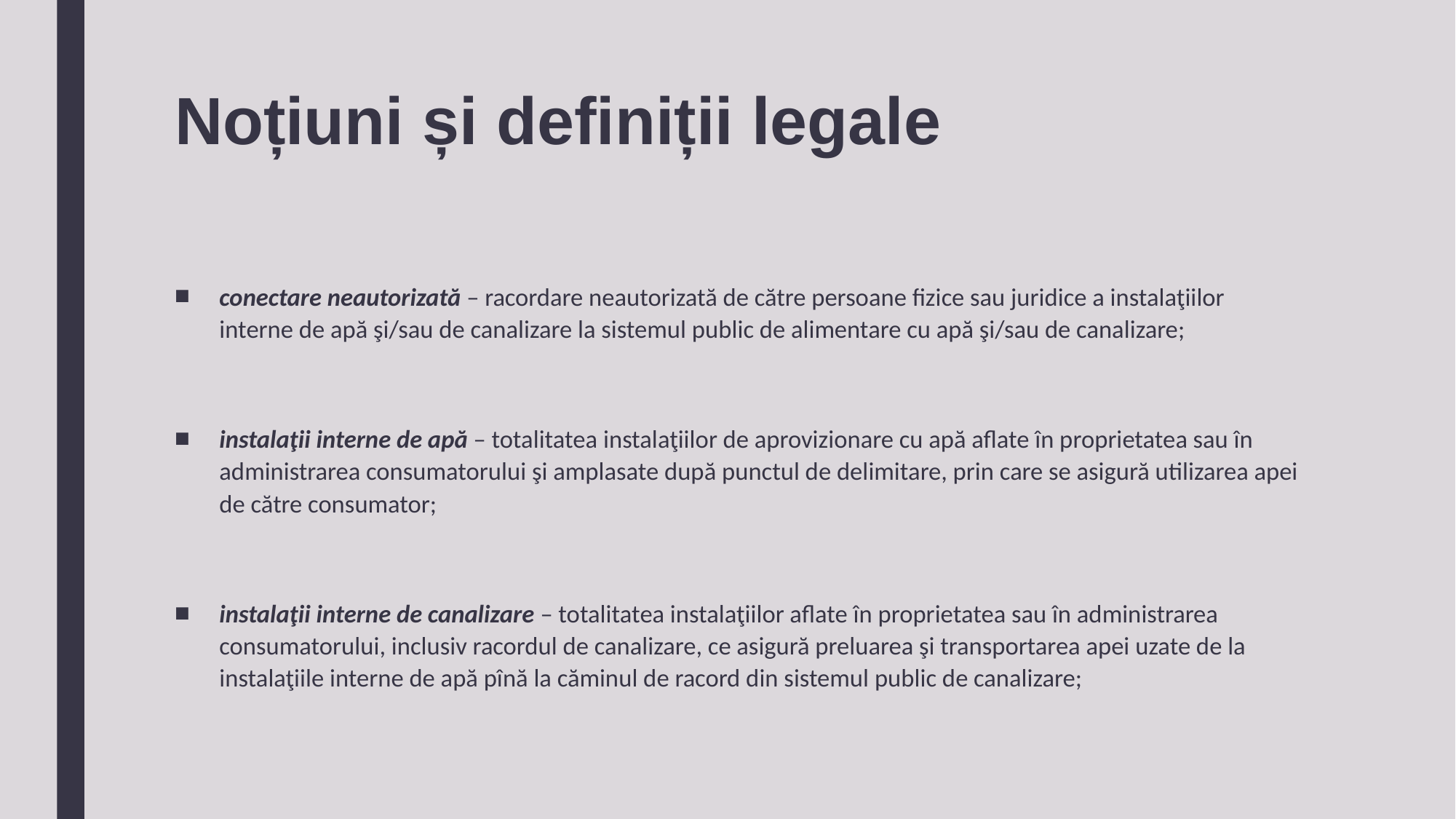

# Noțiuni și definiții legale
conectare neautorizată – racordare neautorizată de către persoane fizice sau juridice a instalaţiilor interne de apă şi/sau de canalizare la sistemul public de alimentare cu apă şi/sau de canalizare;

instalaţii interne de apă – totalitatea instalaţiilor de aprovizionare cu apă aflate în proprietatea sau în administrarea consumatorului şi amplasate după punctul de delimitare, prin care se asigură utilizarea apei de către consumator;

instalaţii interne de canalizare – totalitatea instalaţiilor aflate în proprietatea sau în administrarea consumatorului, inclusiv racordul de canalizare, ce asigură preluarea şi transportarea apei uzate de la instalaţiile interne de apă pînă la căminul de racord din sistemul public de canalizare;